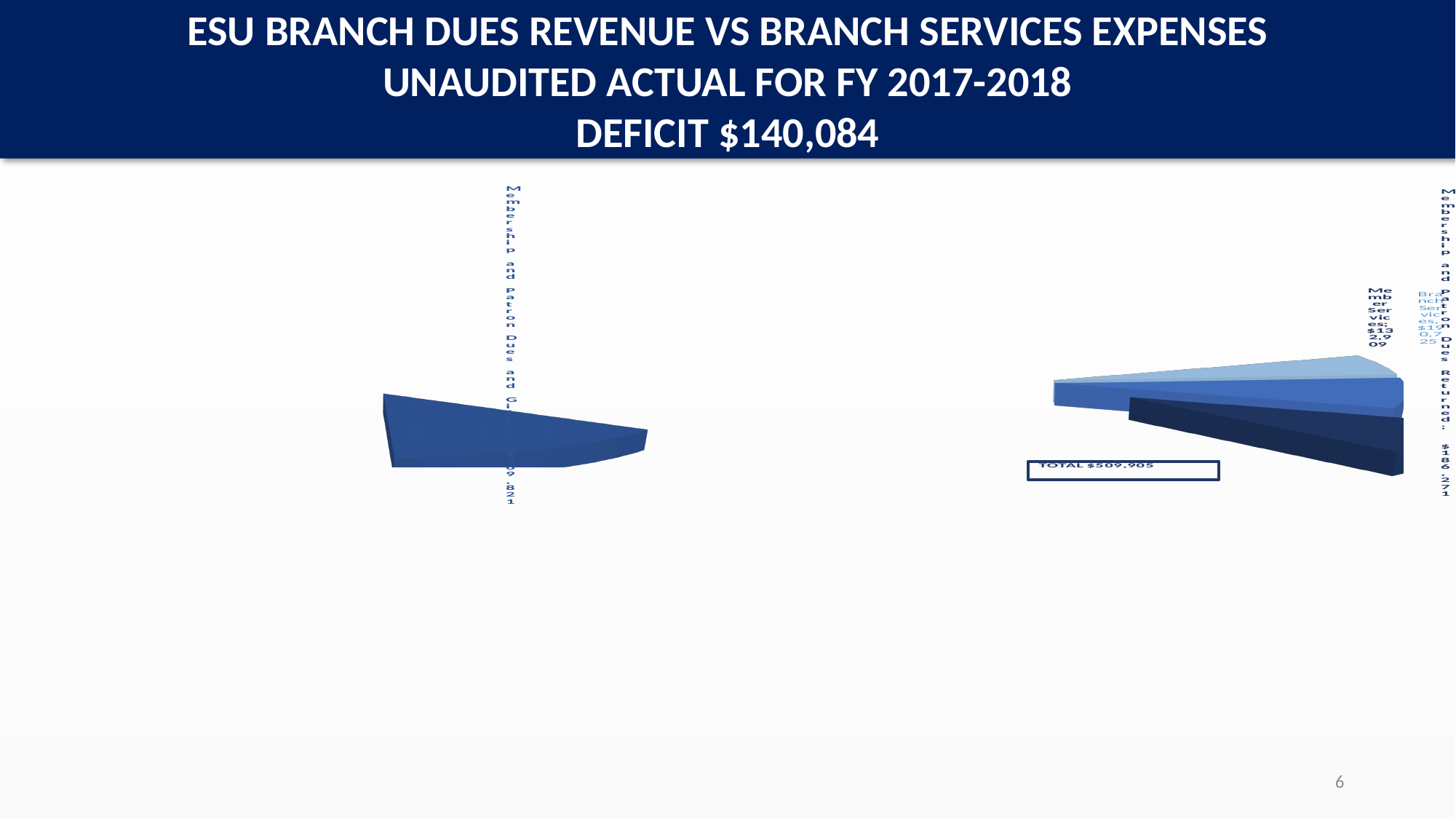

ESU Branch dues revenue vs branch services Expenses
unaudited actual for fy 2017-2018
Deficit $140,084

[unsupported chart]

[unsupported chart]

[unsupported chart]

6